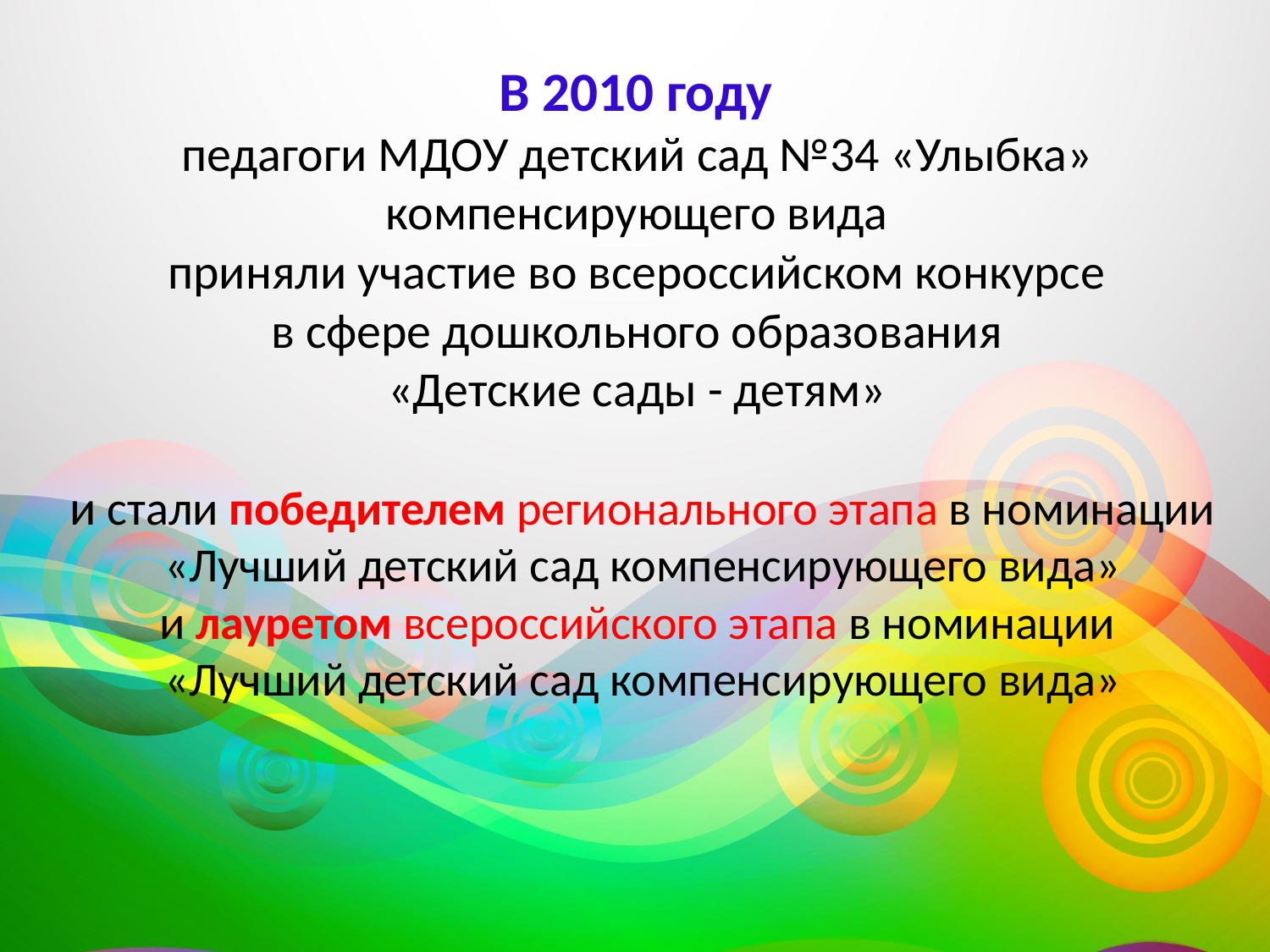

# В 2010 году педагоги МДОУ детский сад №34 «Улыбка» компенсирующего вида приняли участие во всероссийском конкурсе в сфере дошкольного образования «Детские сады - детям» и стали победителем регионального этапа в номинации «Лучший детский сад компенсирующего вида» и лауретом всероссийского этапа в номинации «Лучший детский сад компенсирующего вида»